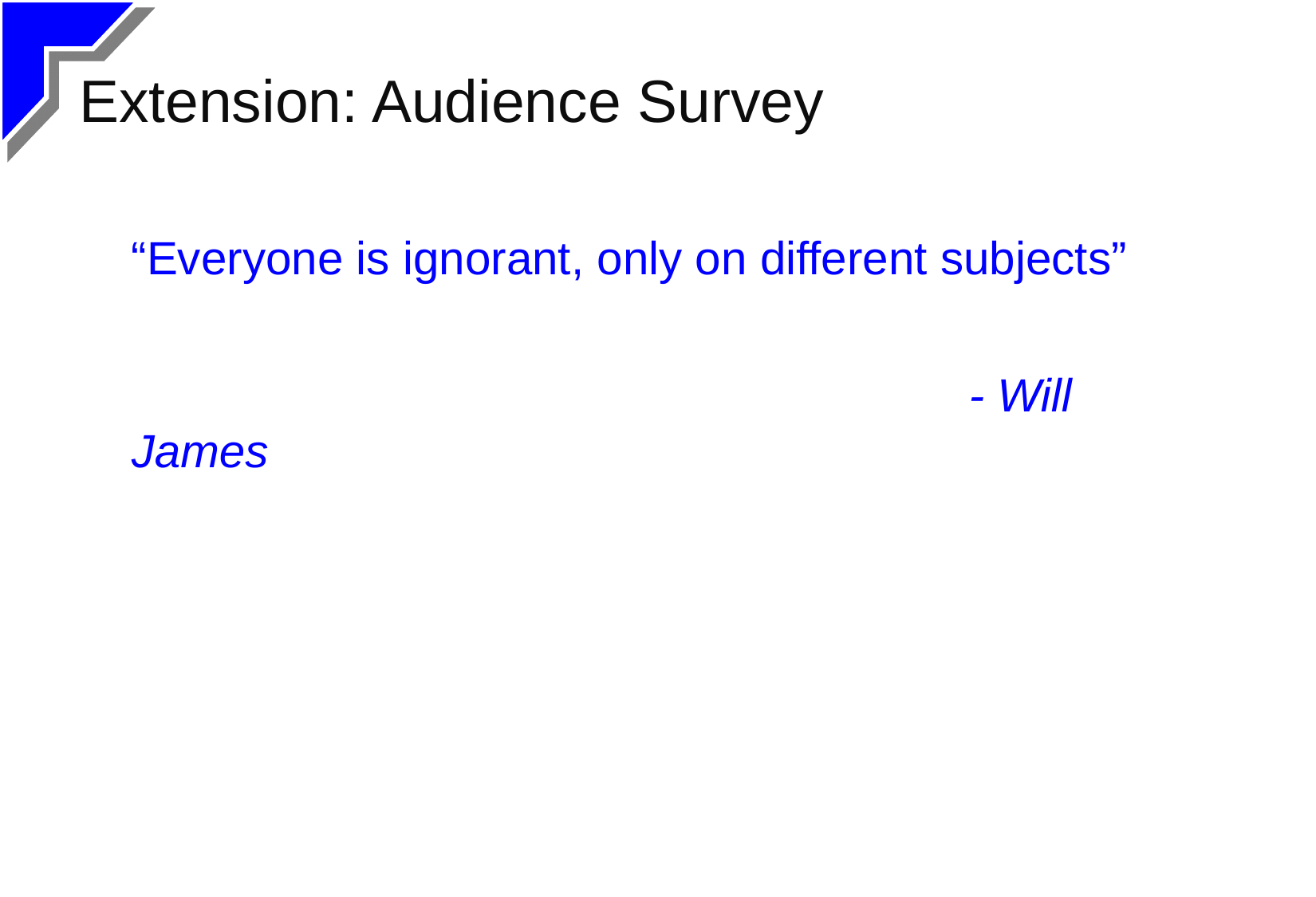

# Extension: Audience Survey

“Everyone is ignorant, only on different subjects”
							- Will James